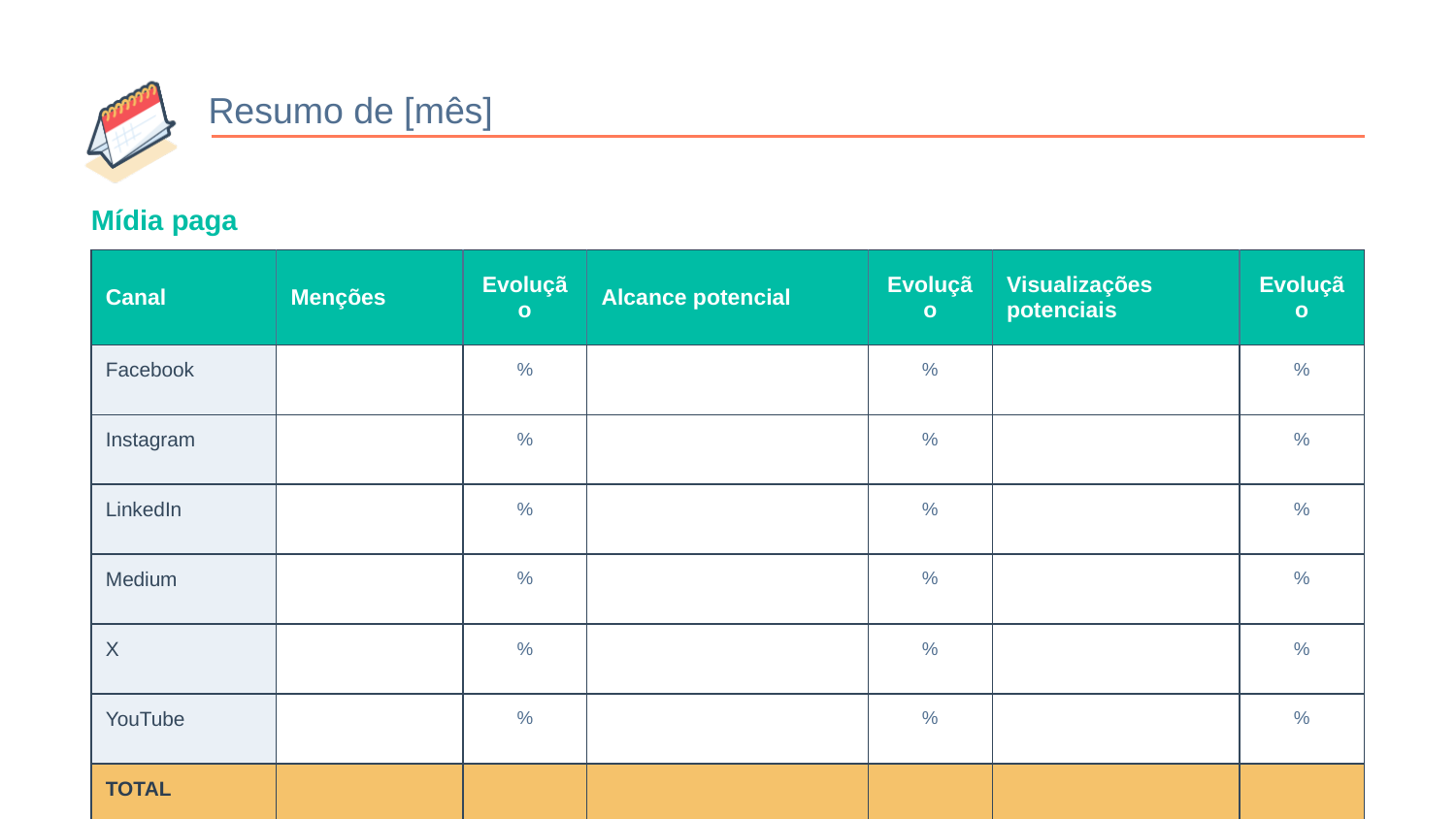

Resumo de [mês]
# Mídia paga
| Canal | Menções | Evolução | Alcance potencial | Evolução | Visualizações potenciais | Evolução |
| --- | --- | --- | --- | --- | --- | --- |
| Facebook |  | % |  | % |  | % |
| Instagram |  | % |  | % |  | % |
| LinkedIn |  | % |  | % |  | % |
| Medium |  | % |  | % |  | % |
| X |  | % |  | % |  | % |
| YouTube |  | % |  | % |  | % |
| TOTAL |  |  |  |  |  |  |